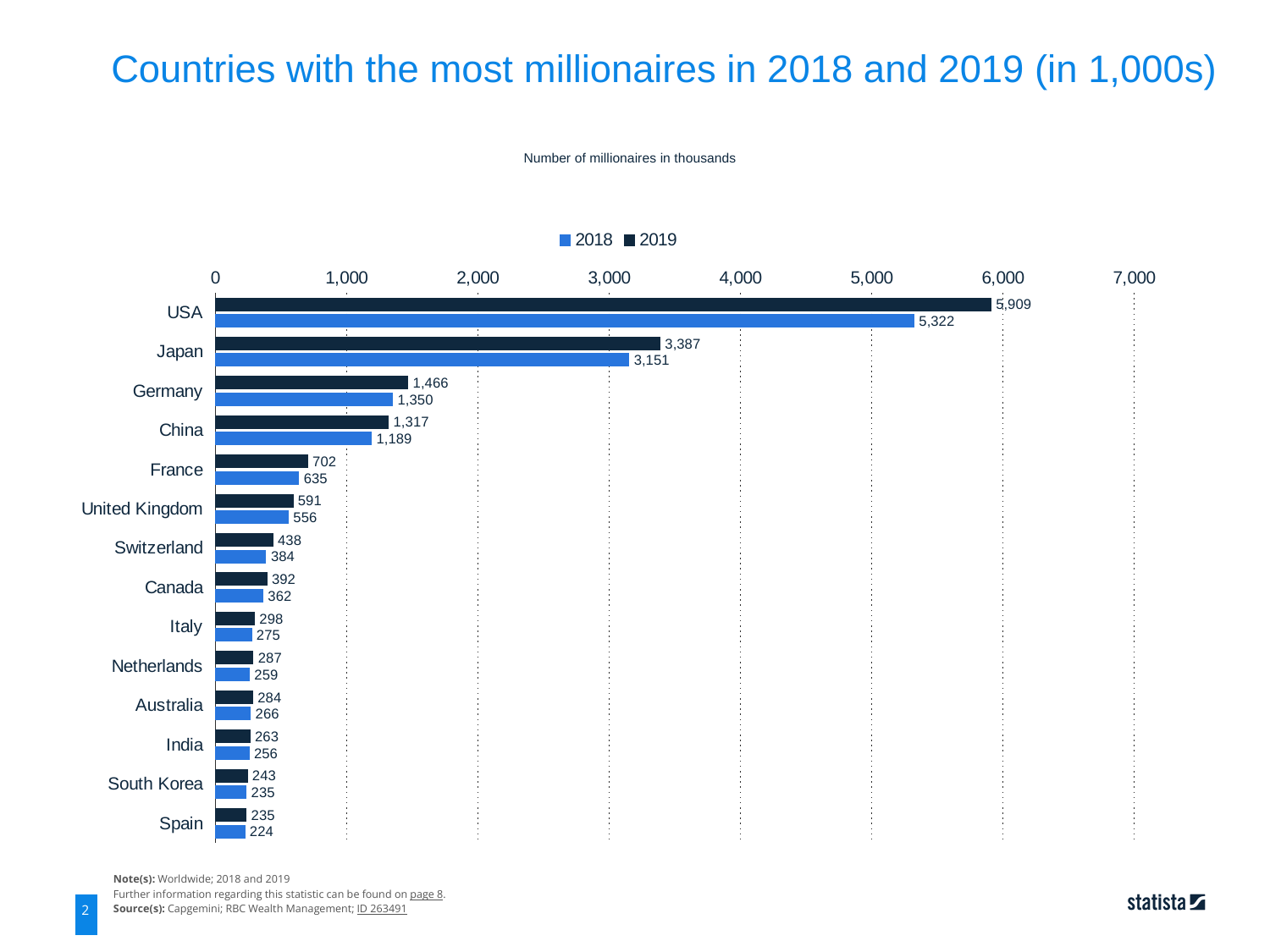

Countries with the most millionaires in 2018 and 2019 (in 1,000s)
Number of millionaires in thousands

### Chart

| Category | 2019 | 2018 |
|---|---|---|
| USA | 5909.0 | 5322.0 |
| Japan | 3387.0 | 3151.0 |
| Germany | 1466.0 | 1350.0 |
| China | 1317.0 | 1189.0 |
| France | 702.0 | 635.0 |
| United Kingdom | 591.0 | 556.0 |
| Switzerland | 438.0 | 384.0 |
| Canada | 392.0 | 362.0 |
| Italy | 298.0 | 275.0 |
| Netherlands | 287.0 | 259.0 |
| Australia | 284.0 | 266.0 |
| India | 263.0 | 256.0 |
| South Korea | 243.0 | 235.0 |
| Spain | 235.0 | 224.0 |
Note(s): Worldwide; 2018 and 2019
Further information regarding this statistic can be found on page 8.
Source(s): Capgemini; RBC Wealth Management; ID 263491

2